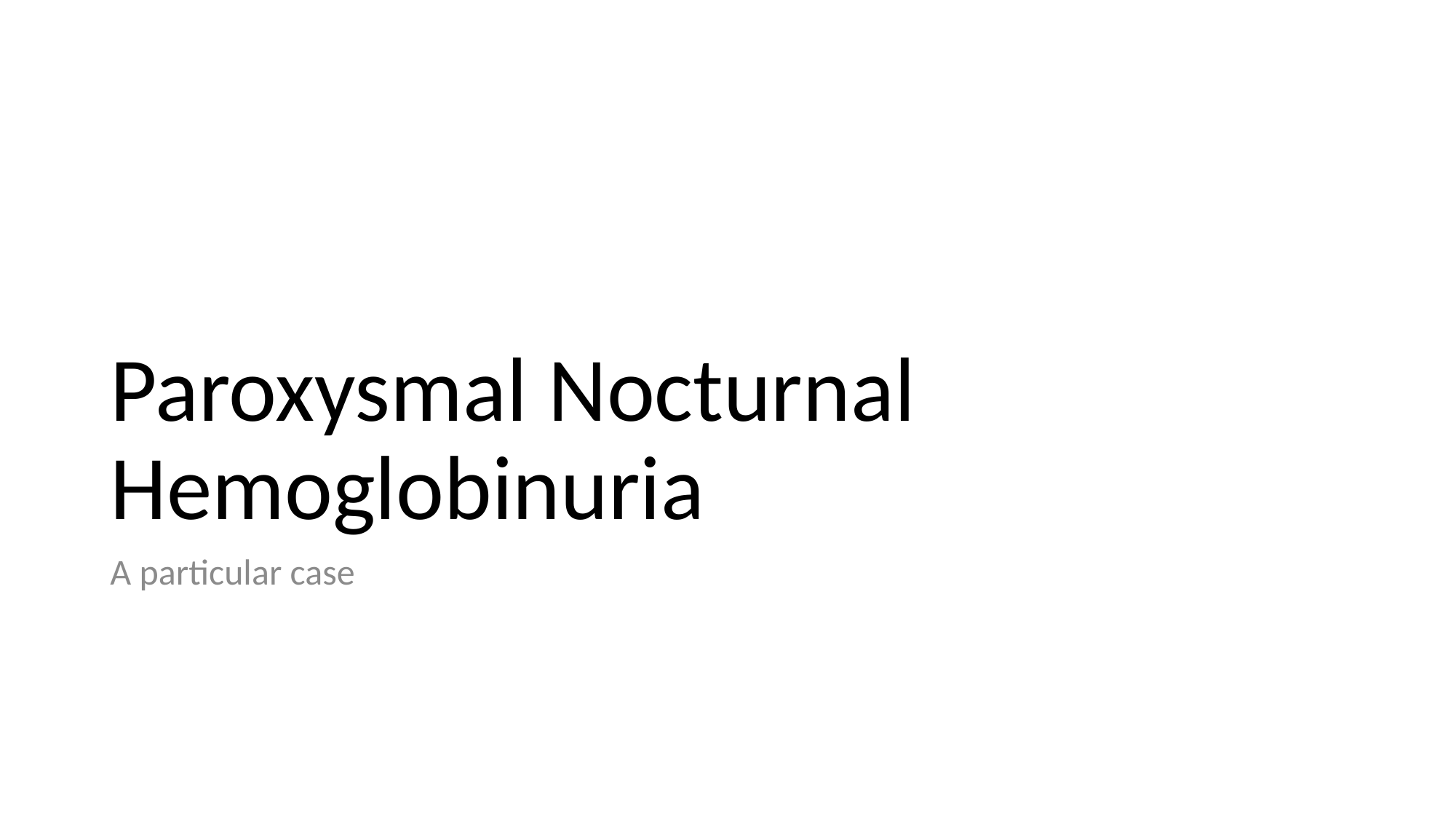

# Paroxysmal Nocturnal Hemoglobinuria
A particular case